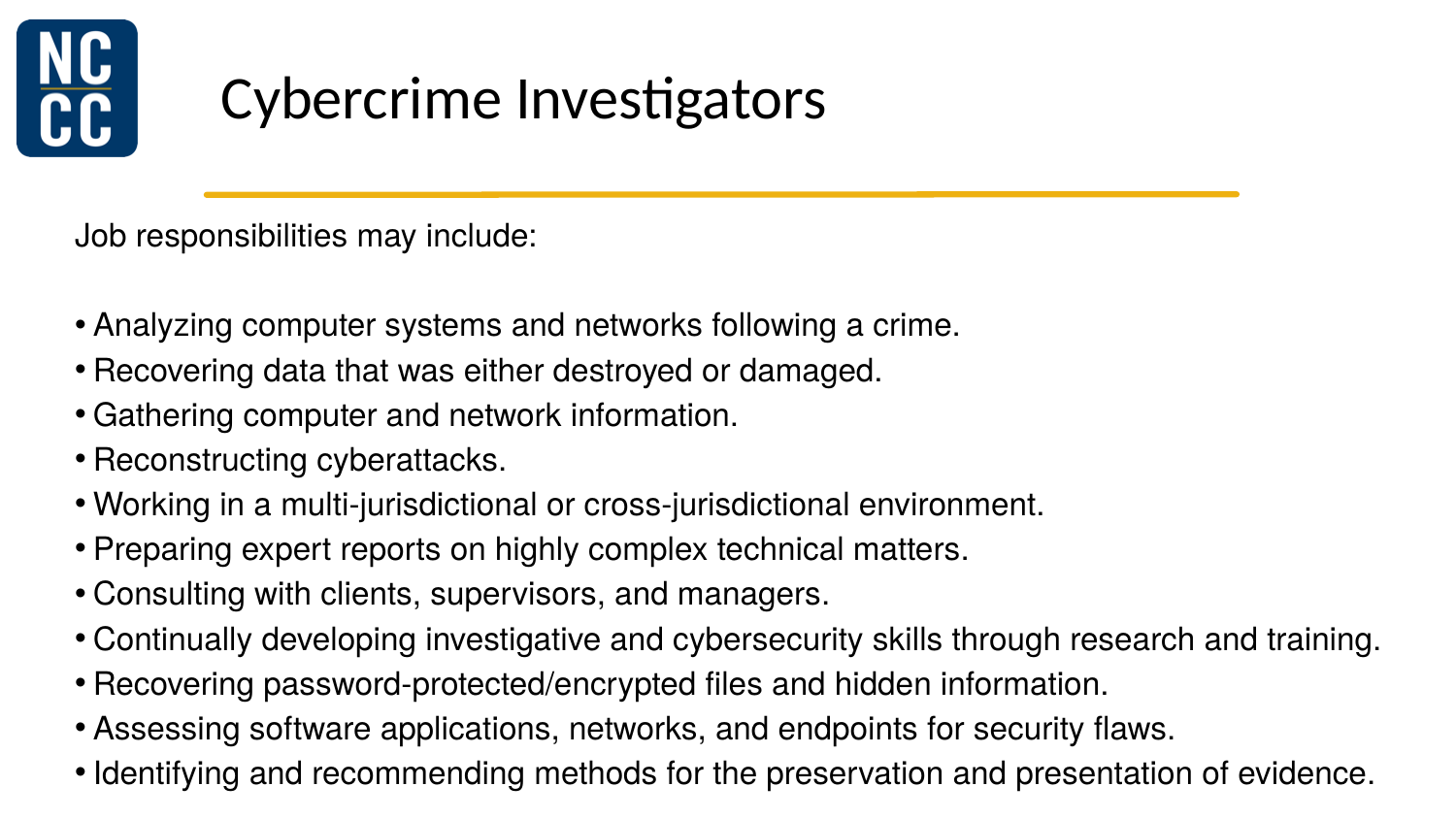

# Cybercrime Investigators
Job responsibilities may include:

Analyzing computer systems and networks following a crime.
Recovering data that was either destroyed or damaged.
Gathering computer and network information.
Reconstructing cyberattacks.
Working in a multi-jurisdictional or cross-jurisdictional environment.
Preparing expert reports on highly complex technical matters.
Consulting with clients, supervisors, and managers.
Continually developing investigative and cybersecurity skills through research and training.
Recovering password-protected/encrypted files and hidden information.
Assessing software applications, networks, and endpoints for security flaws.
Identifying and recommending methods for the preservation and presentation of evidence.